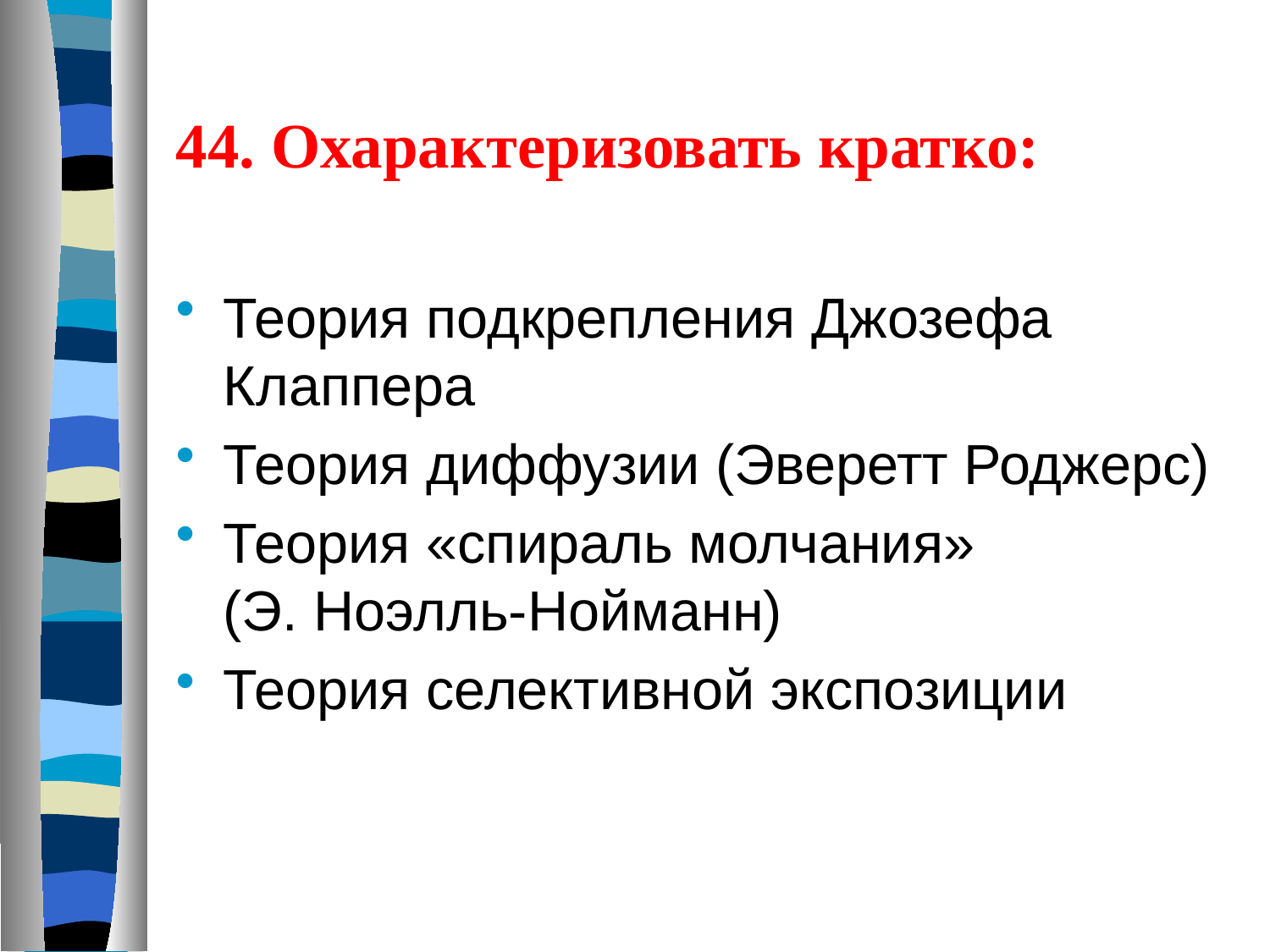

# 44. Охарактеризовать кратко:
Теория подкрепления Джозефа Клаппера
Теория диффузии (Эверетт Роджерс)
Теория «спираль молчания»
(Э. Ноэлль-Нойманн)
Теория селективной экспозиции